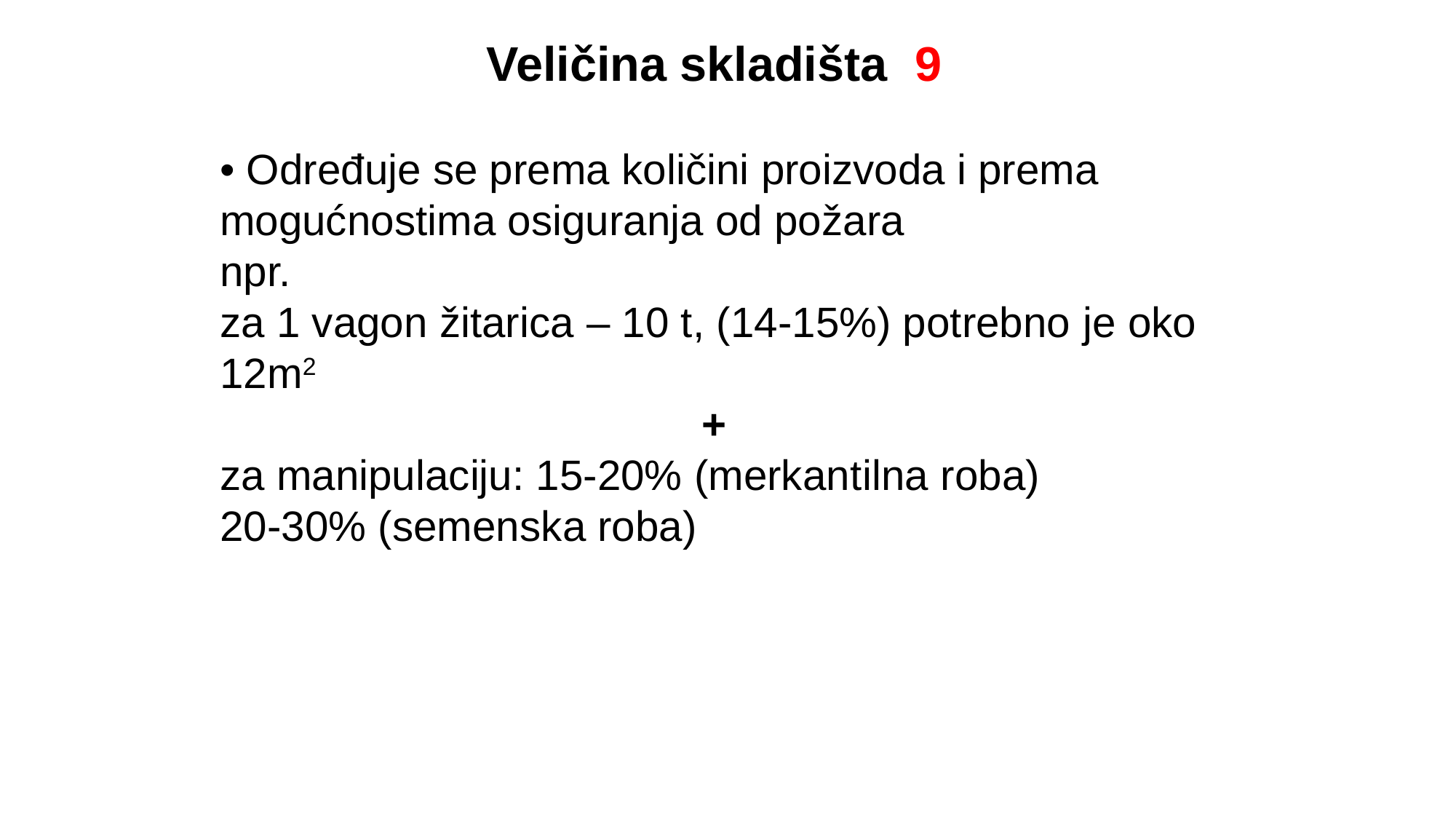

Veličina skladišta  9

• Određuje se prema količini proizvoda i prema mogućnostima osiguranja od požara
npr.
za 1 vagon žitarica – 10 t, (14-15%) potrebno je oko 12m2
+
za manipulaciju: 15-20% (merkantilna roba)
20-30% (semenska roba)